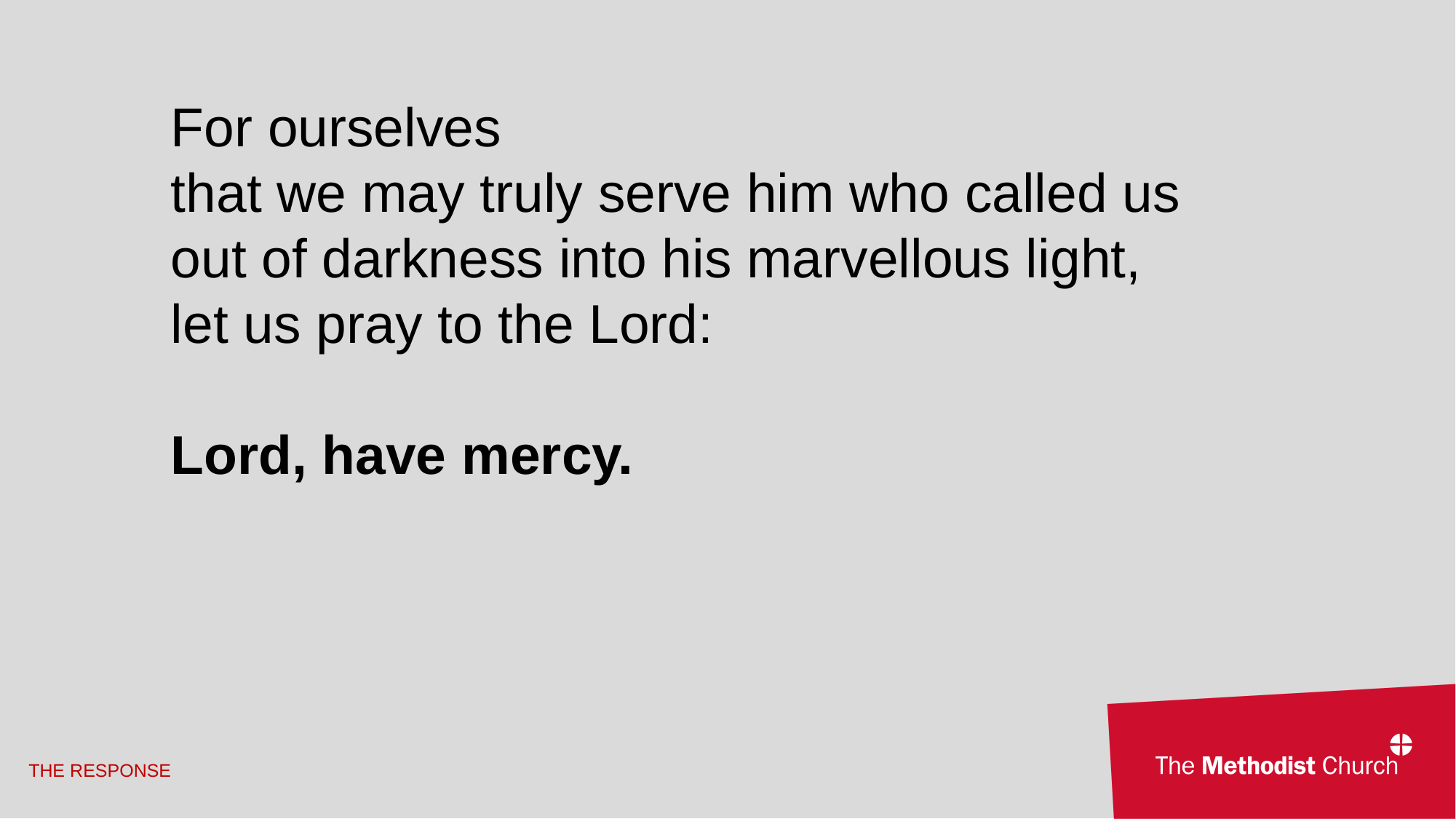

For ourselves
that we may truly serve him who called us
out of darkness into his marvellous light,
let us pray to the Lord:

Lord, have mercy.